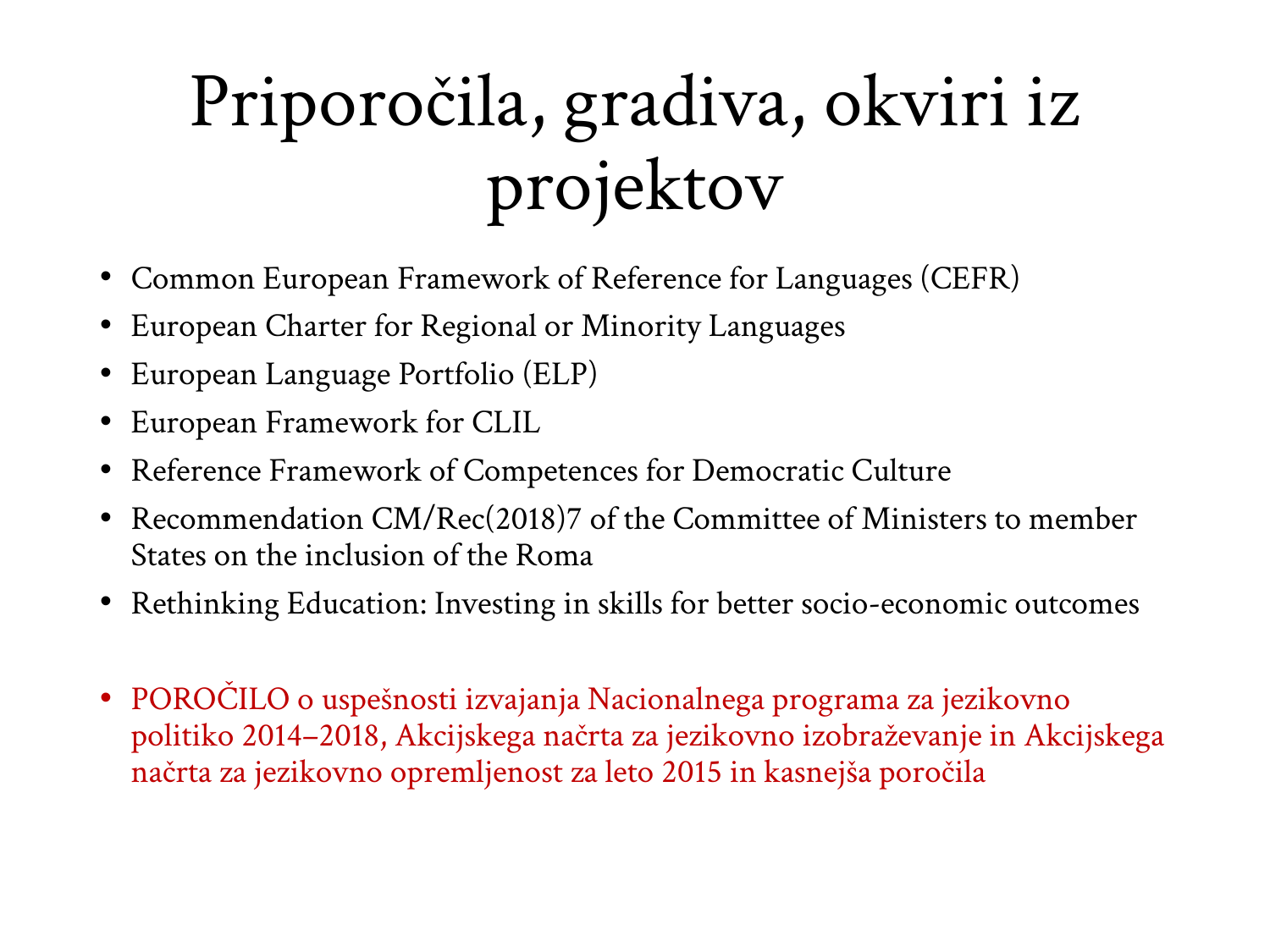

# Priporočila, gradiva, okviri iz projektov
Common European Framework of Reference for Languages (CEFR)
European Charter for Regional or Minority Languages
European Language Portfolio (ELP)
European Framework for CLIL
Reference Framework of Competences for Democratic Culture
Recommendation CM/Rec(2018)7 of the Committee of Ministers to member States on the inclusion of the Roma
Rethinking Education: Investing in skills for better socio-economic outcomes

POROČILO o uspešnosti izvajanja Nacionalnega programa za jezikovno politiko 2014–2018, Akcijskega načrta za jezikovno izobraževanje in Akcijskega načrta za jezikovno opremljenost za leto 2015 in kasnejša poročila